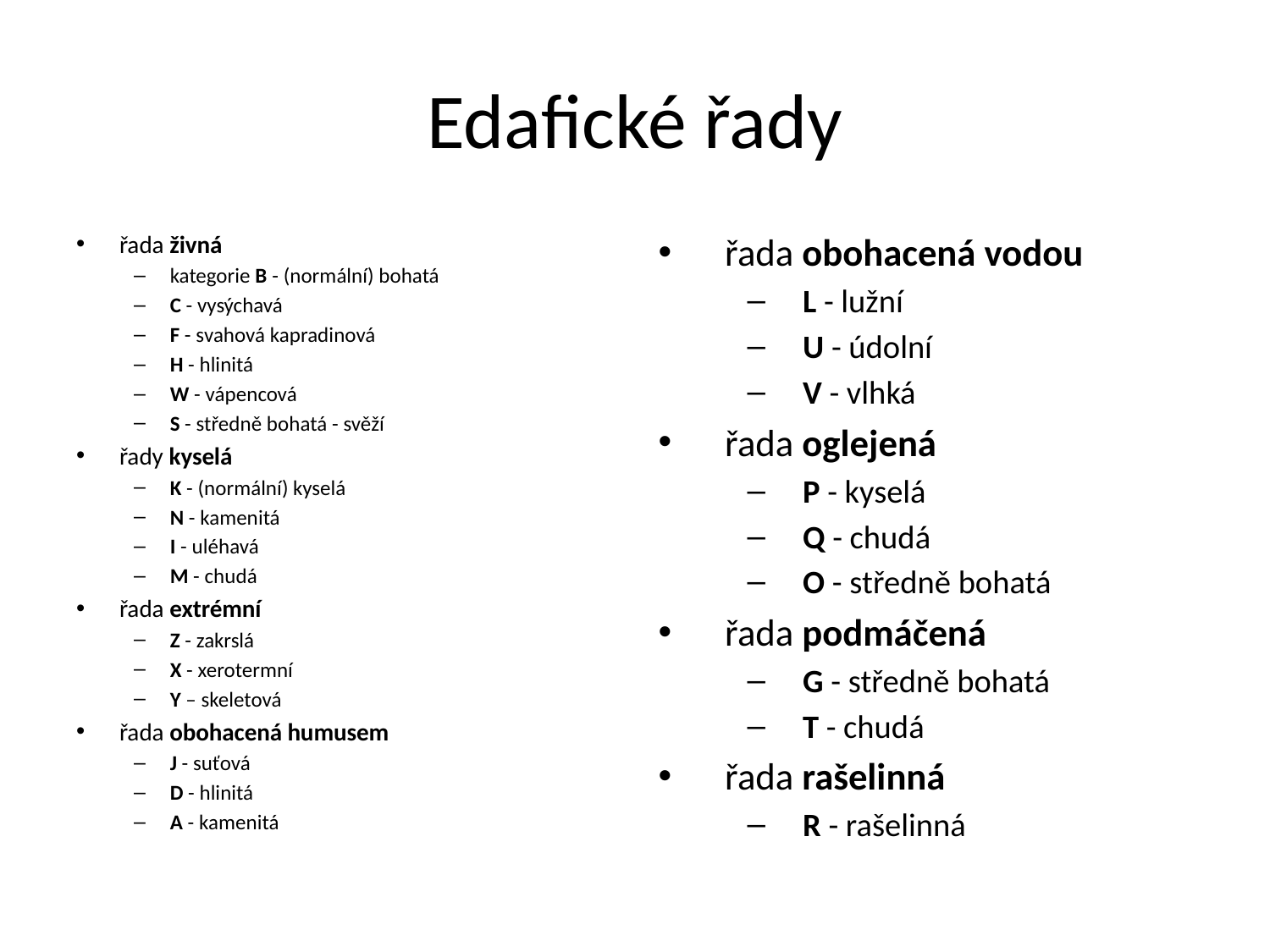

# Edafické řady
řada živná
kategorie B - (normální) bohatá
C - vysýchavá
F - svahová kapradinová
H - hlinitá
W - vápencová
S - středně bohatá - svěží
řady kyselá
K - (normální) kyselá
N - kamenitá
I - uléhavá
M - chudá
řada extrémní
Z - zakrslá
X - xerotermní
Y – skeletová
řada obohacená humusem
J - suťová
D - hlinitá
A - kamenitá

řada obohacená vodou
L - lužní
U - údolní
V - vlhká
řada oglejená
P - kyselá
Q - chudá
O - středně bohatá
řada podmáčená
G - středně bohatá
T - chudá
řada rašelinná
R - rašelinná